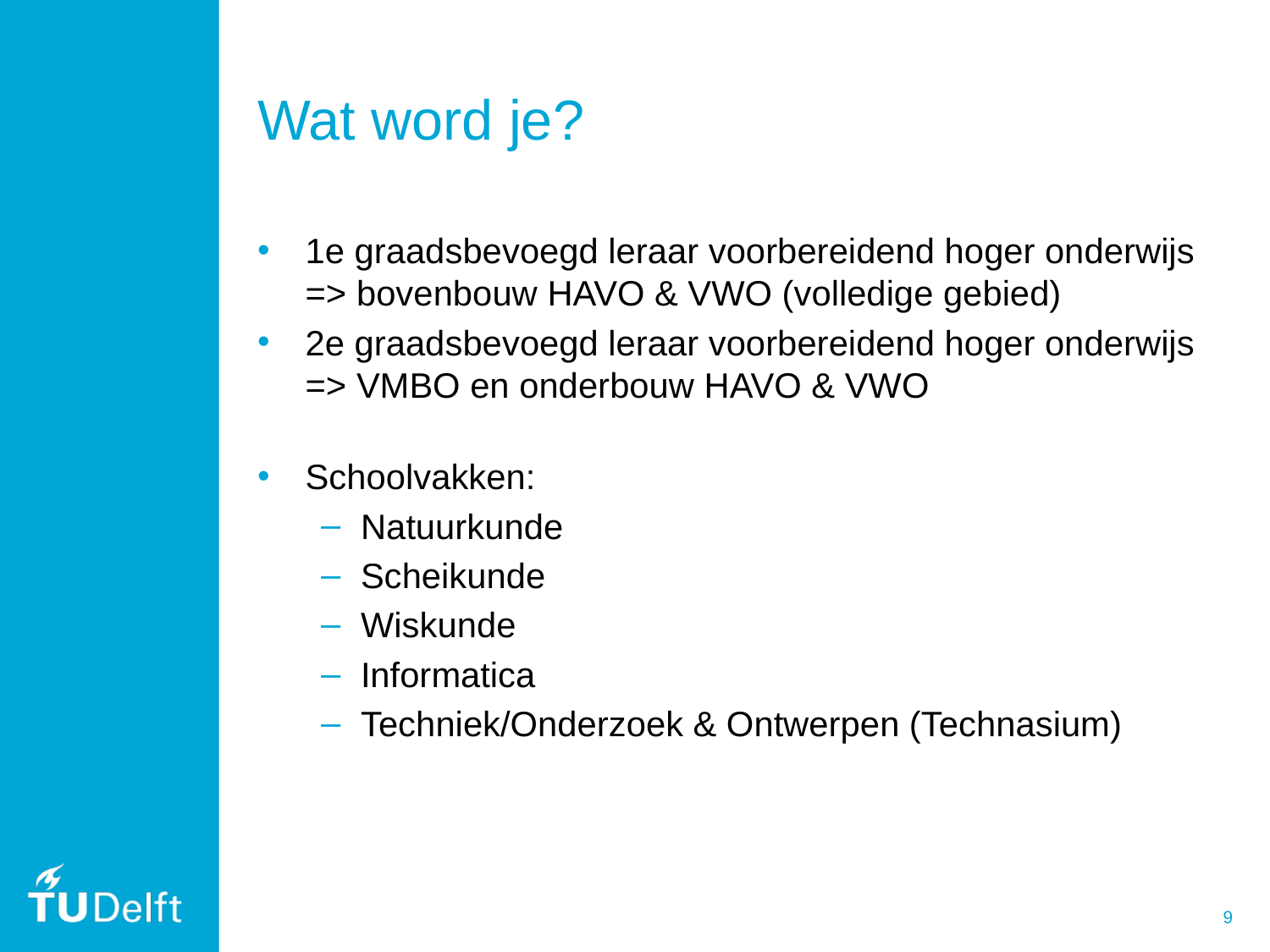

# Wat word je?
1e graadsbevoegd leraar voorbereidend hoger onderwijs => bovenbouw HAVO & VWO (volledige gebied)
2e graadsbevoegd leraar voorbereidend hoger onderwijs => VMBO en onderbouw HAVO & VWO
Schoolvakken:
Natuurkunde
Scheikunde
Wiskunde
Informatica
Techniek/Onderzoek & Ontwerpen (Technasium)